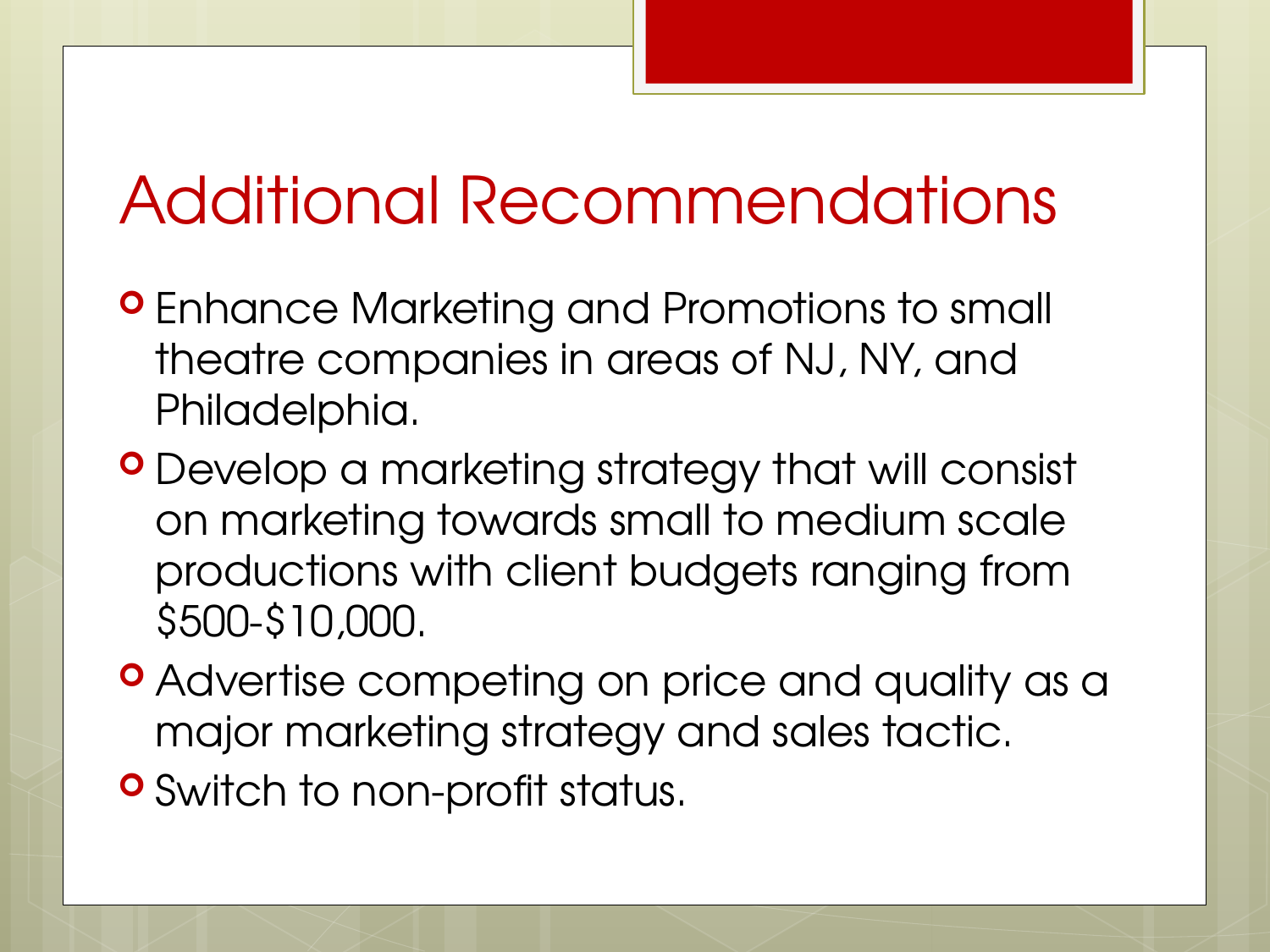

# Additional Recommendations
Enhance Marketing and Promotions to small theatre companies in areas of NJ, NY, and Philadelphia.
Develop a marketing strategy that will consist on marketing towards small to medium scale productions with client budgets ranging from $500-$10,000.
Advertise competing on price and quality as a major marketing strategy and sales tactic.
Switch to non-profit status.